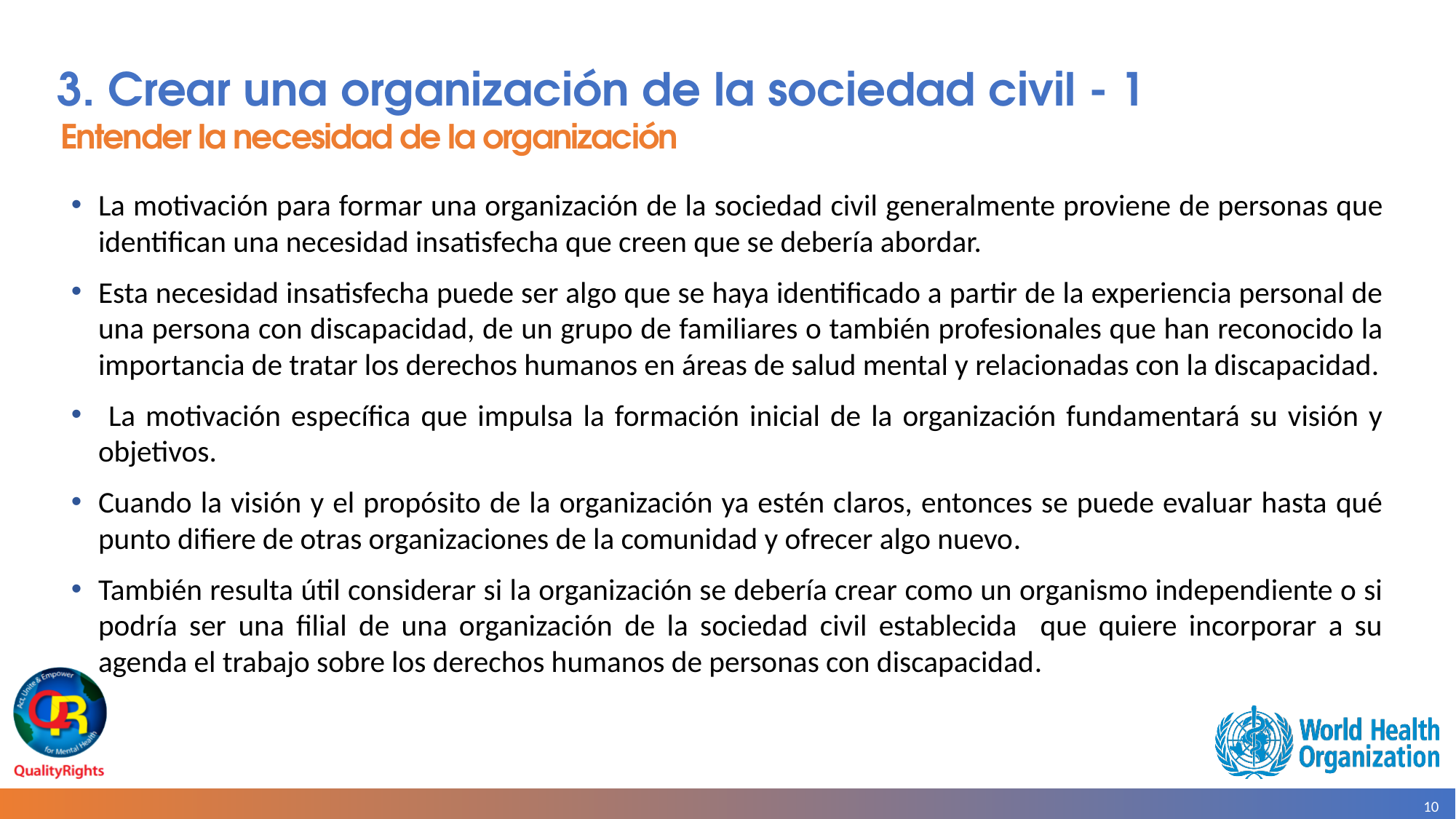

# 3. Crear una organización de la sociedad civil - 1
Entender la necesidad de la organización
La motivación para formar una organización de la sociedad civil generalmente proviene de personas que identifican una necesidad insatisfecha que creen que se debería abordar.
Esta necesidad insatisfecha puede ser algo que se haya identificado a partir de la experiencia personal de una persona con discapacidad, de un grupo de familiares o también profesionales que han reconocido la importancia de tratar los derechos humanos en áreas de salud mental y relacionadas con la discapacidad.
 La motivación específica que impulsa la formación inicial de la organización fundamentará su visión y objetivos.
Cuando la visión y el propósito de la organización ya estén claros, entonces se puede evaluar hasta qué punto difiere de otras organizaciones de la comunidad y ofrecer algo nuevo.
También resulta útil considerar si la organización se debería crear como un organismo independiente o si podría ser una filial de una organización de la sociedad civil establecida  que quiere incorporar a su agenda el trabajo sobre los derechos humanos de personas con discapacidad.